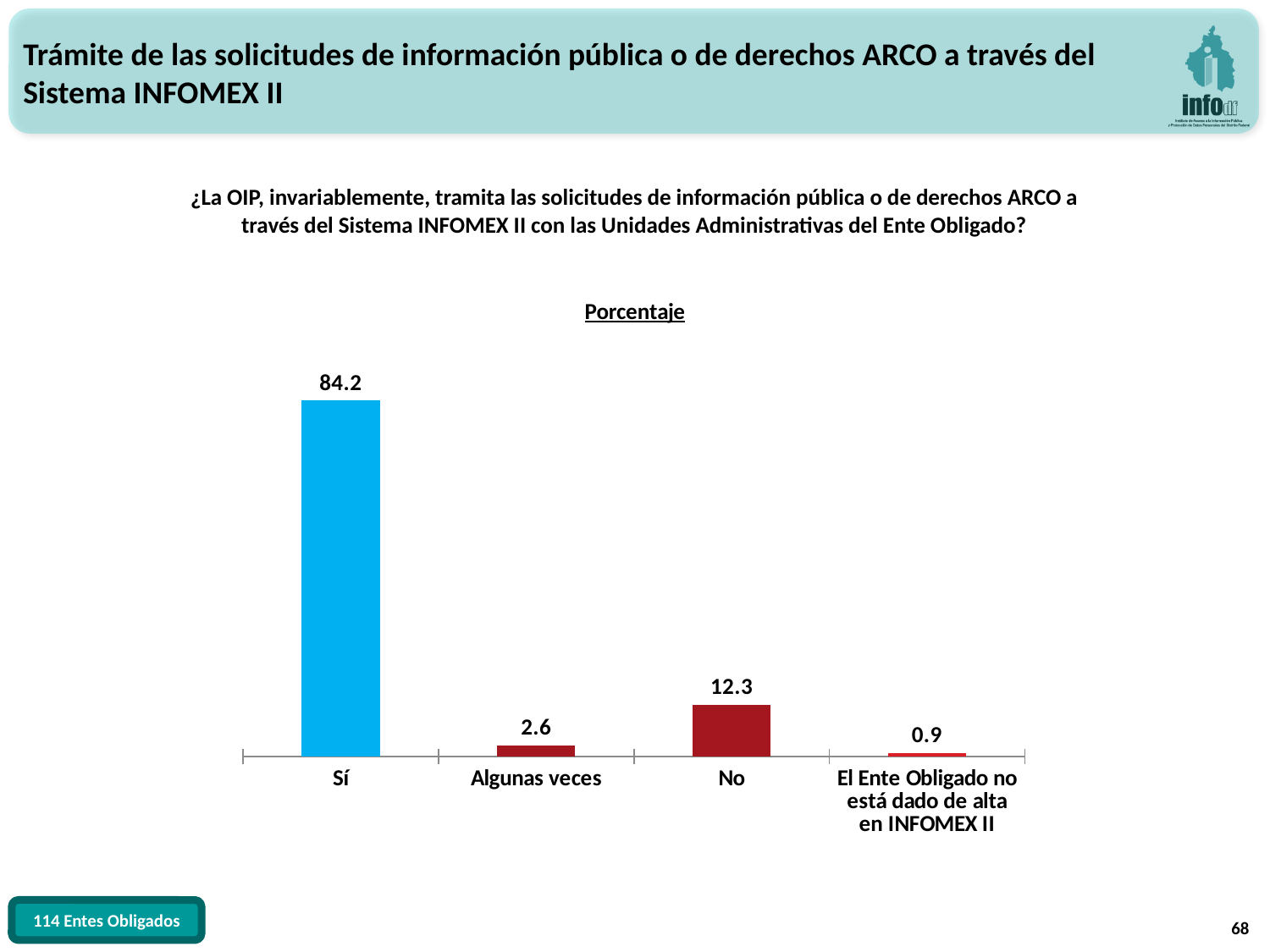

Trámite de las solicitudes de información pública o de derechos ARCO a través del Sistema INFOMEX II
¿La OIP, invariablemente, tramita las solicitudes de información pública o de derechos ARCO a través del Sistema INFOMEX II con las Unidades Administrativas del Ente Obligado?

### Chart:

| Category | Porcentaje |
|---|---|
| Sí | 84.21052631578947 |
| Algunas veces | 2.631578947368421 |
| No | 12.280701754385964 |
| El Ente Obligado no está dado de alta en INFOMEX II | 0.8771929824561403 |
68
114 Entes Obligados